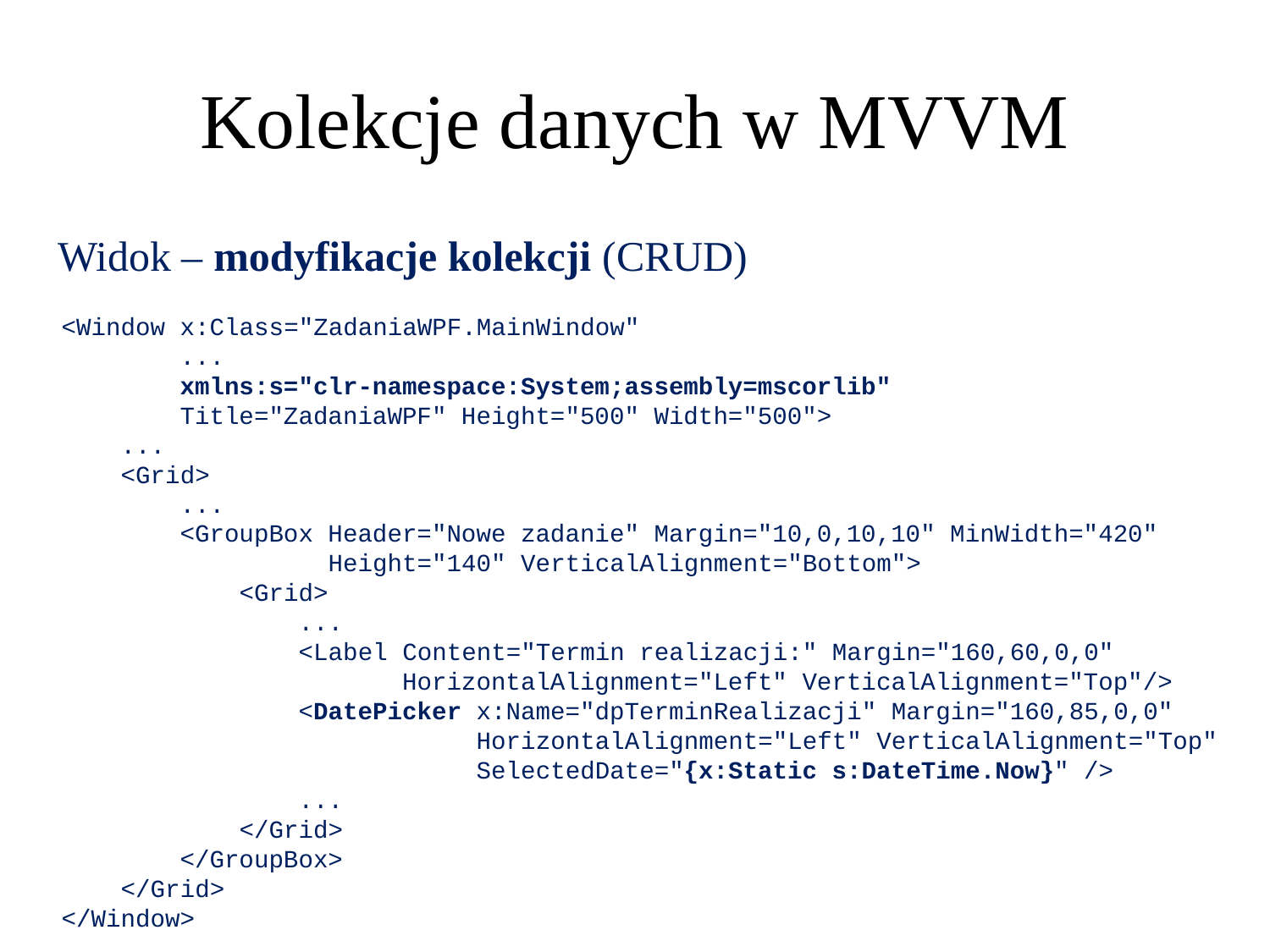

Kolekcje danych w MVVM
Widok – modyfikacje kolekcji (CRUD)
<Window x:Class="ZadaniaWPF.MainWindow"
        ...
        xmlns:s="clr-namespace:System;assembly=mscorlib"
        Title="ZadaniaWPF" Height="500" Width="500">
    ...
    <Grid>
        ...
        <GroupBox Header="Nowe zadanie" Margin="10,0,10,10" MinWidth="420"
                  Height="140" VerticalAlignment="Bottom">
            <Grid>
                ...
                <Label Content="Termin realizacji:" Margin="160,60,0,0"
                       HorizontalAlignment="Left" VerticalAlignment="Top"/>
                <DatePicker x:Name="dpTerminRealizacji" Margin="160,85,0,0"
                            HorizontalAlignment="Left" VerticalAlignment="Top"
                            SelectedDate="{x:Static s:DateTime.Now}" />
                ...
            </Grid>
        </GroupBox>
    </Grid>
</Window>